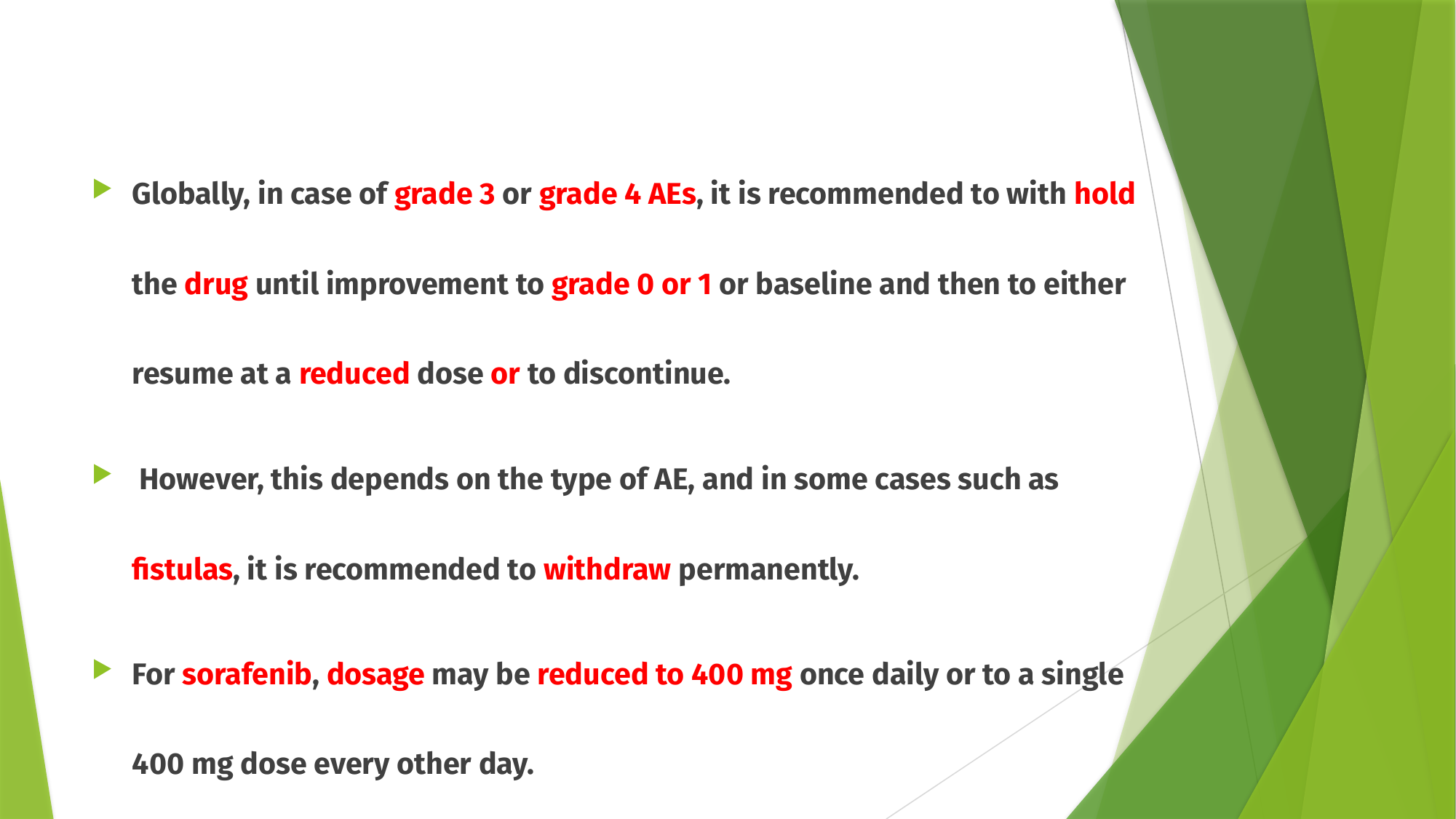

#
Globally, in case of grade 3 or grade 4 AEs, it is recommended to with hold the drug until improvement to grade 0 or 1 or baseline and then to either resume at a reduced dose or to discontinue.
 However, this depends on the type of AE, and in some cases such as fistulas, it is recommended to withdraw permanently.
For sorafenib, dosage may be reduced to 400 mg once daily or to a single 400 mg dose every other day.